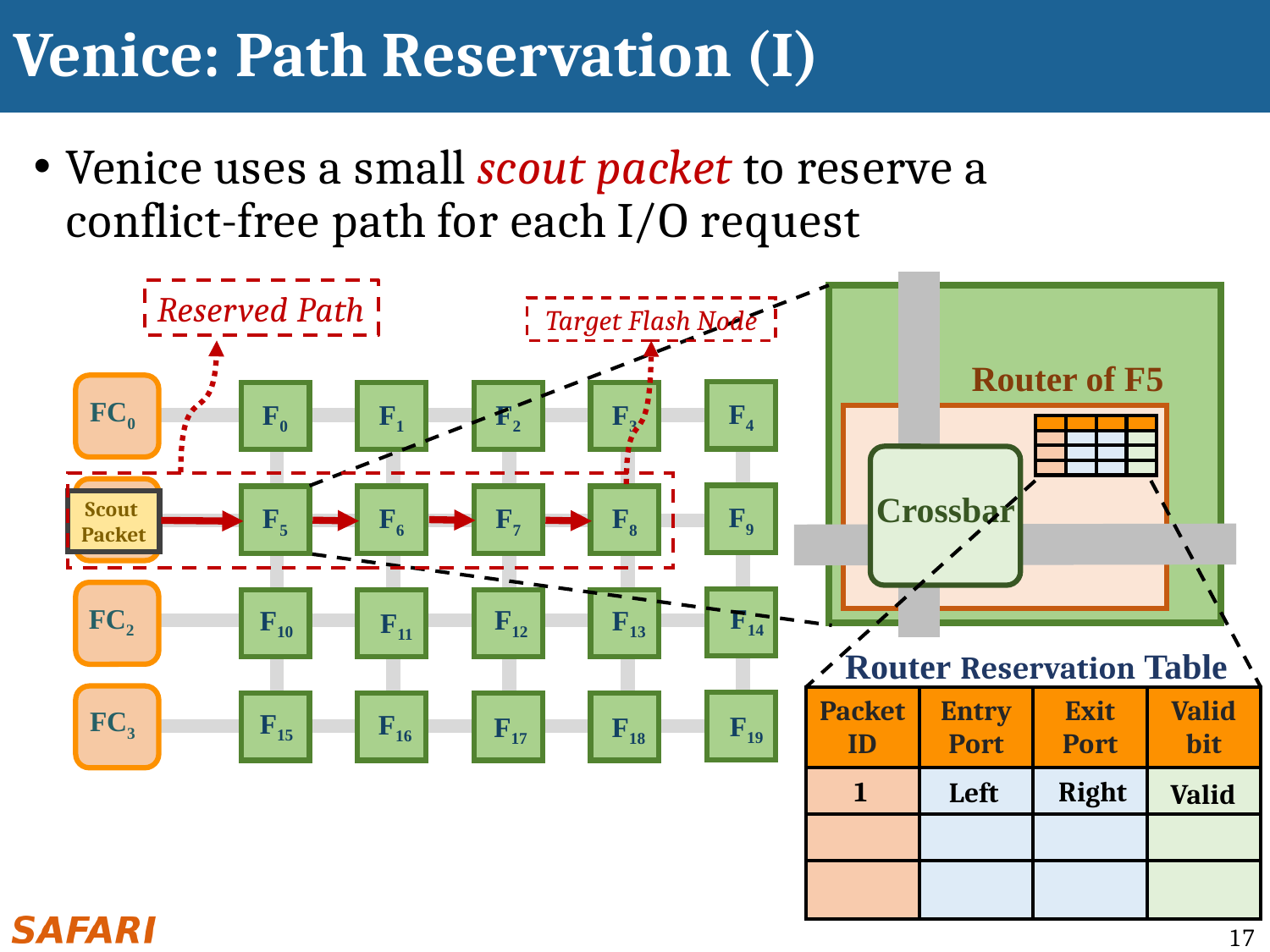

# Venice: Path Reservation (I)
Venice uses a small scout packet to reserve a
conflict-free path for each I/O request

Reserved Path

Target Flash Node
Router of F5

F4
F0
F1
F2
F3
FC0

|  |  |  |  |
| --- | --- | --- | --- |
|  |  |  |  |
|  |  |  |  |
|  |  |  |  |

Crossbar

F9
F5
F6
F7
F8
FC1
Scout
Packet

F14
F12
F13
F10
F11
F15
F16
F19
F17
F18
FC2
Router Reservation Table

| Packet ID | Entry Port | Exit Port | Valid bit |
| --- | --- | --- | --- |
|  |  |  |  |
|  |  |  |  |
|  |  |  |  |

FC3
1
Right
Left
Valid
17